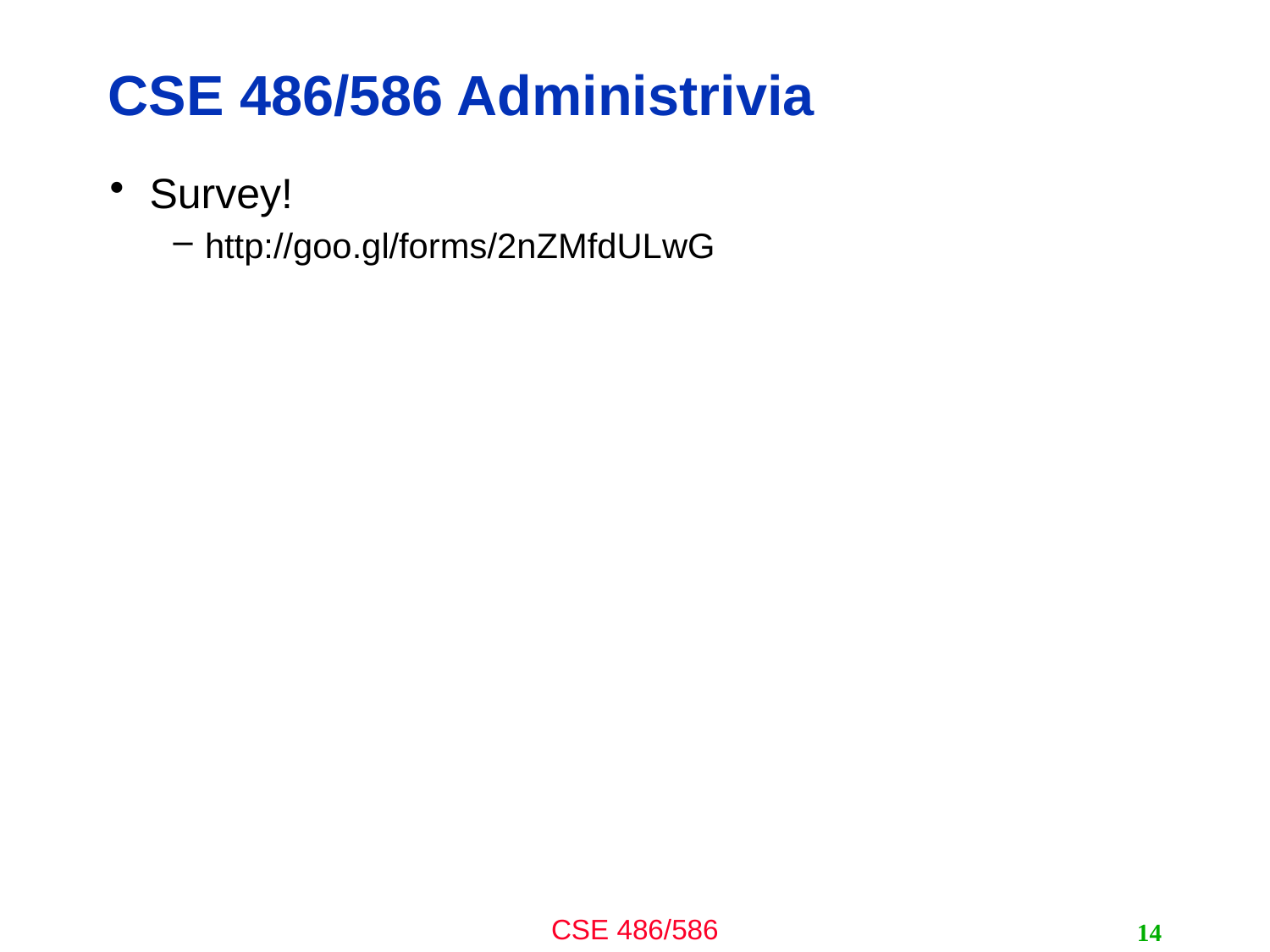

# CSE 486/586 Administrivia
Survey!
http://goo.gl/forms/2nZMfdULwG
14